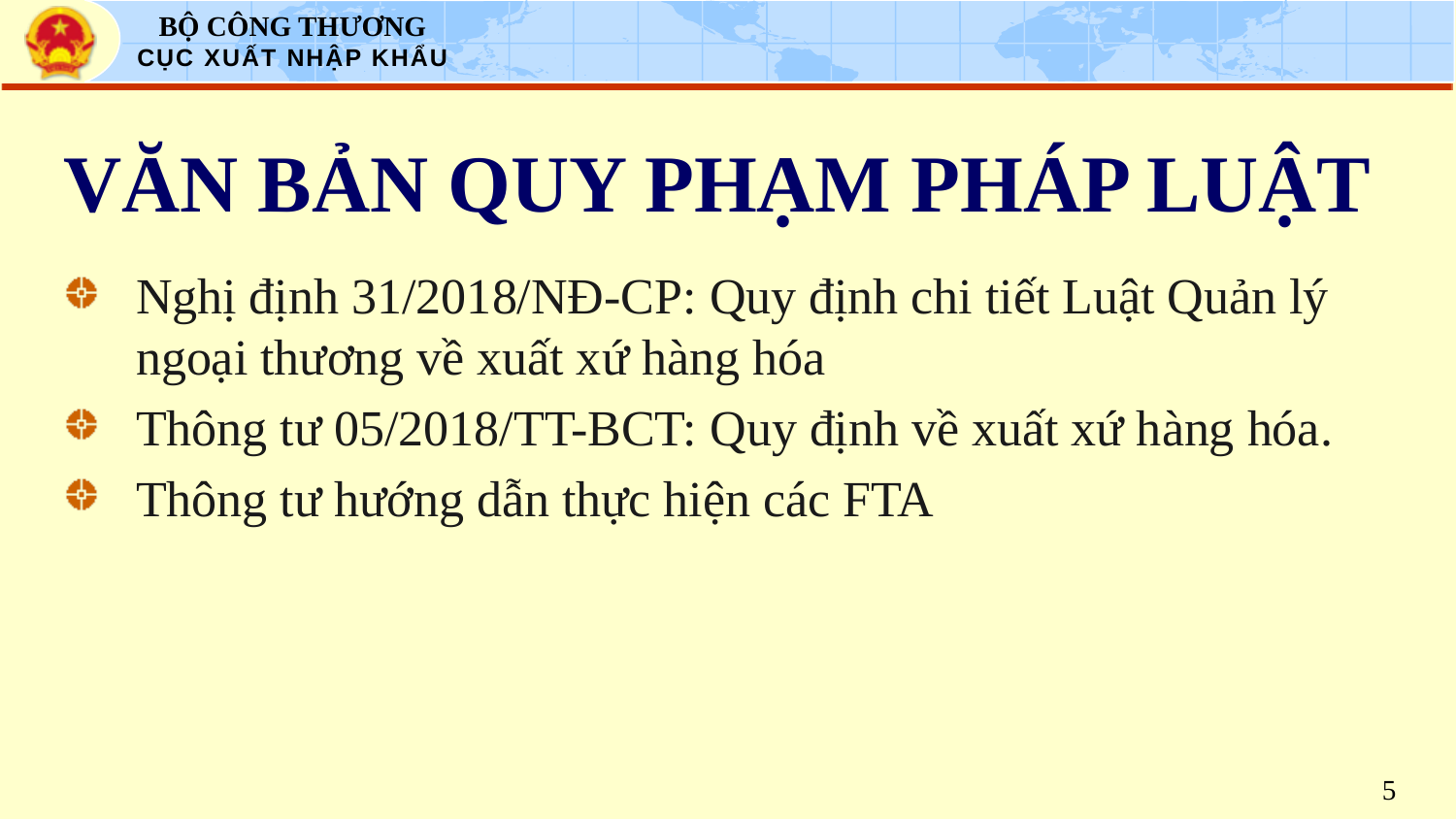

# VĂN BẢN QUY PHẠM PHÁP LUẬT
Nghị định 31/2018/NĐ-CP: Quy định chi tiết Luật Quản lý ngoại thương về xuất xứ hàng hóa
Thông tư 05/2018/TT-BCT: Quy định về xuất xứ hàng hóa.
Thông tư hướng dẫn thực hiện các FTA

5